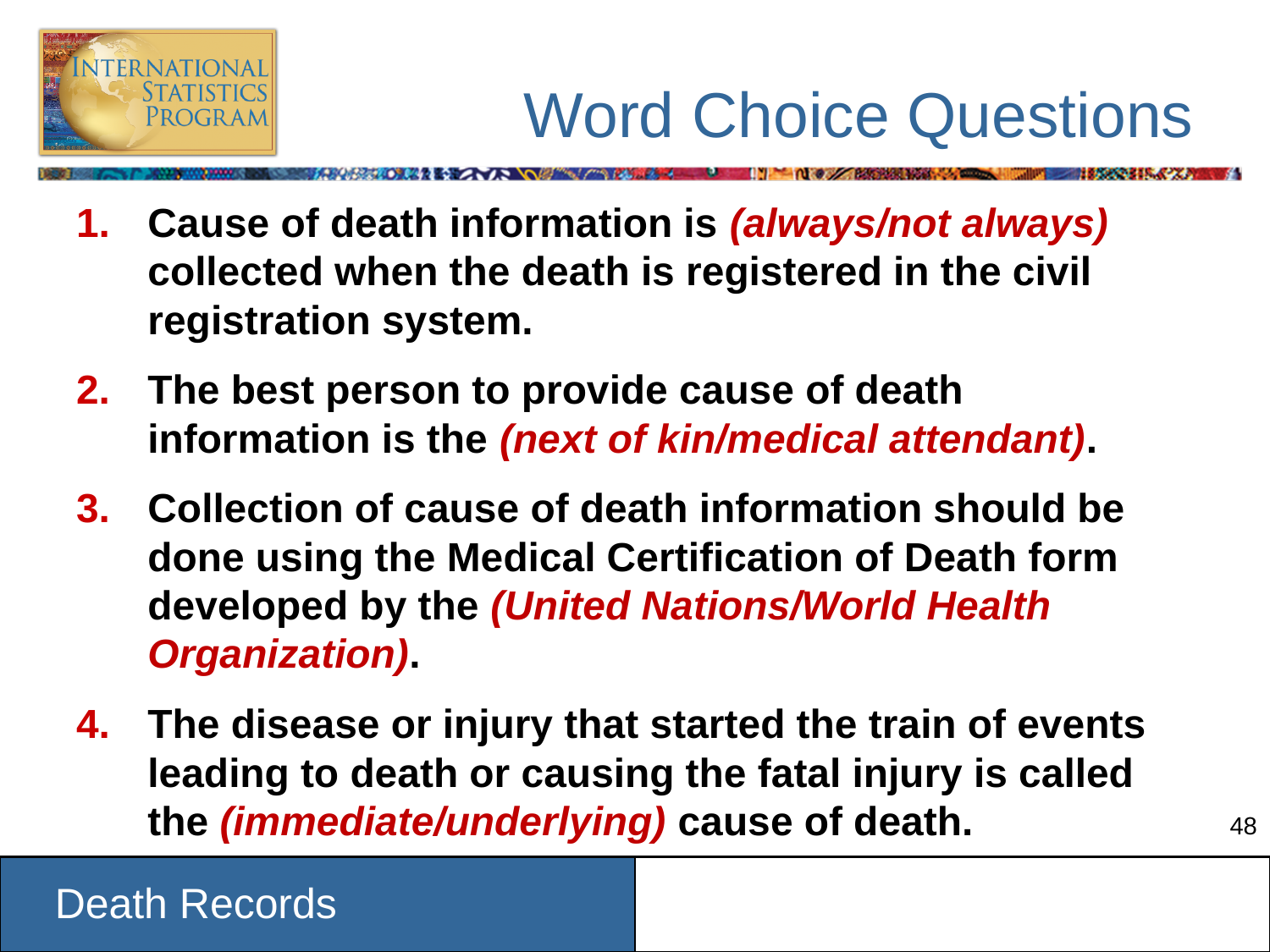

# Word Choice Questions
Cause of death information is (always/not always) collected when the death is registered in the civil registration system.
The best person to provide cause of death information is the (next of kin/medical attendant).
Collection of cause of death information should be done using the Medical Certification of Death form developed by the (United Nations/World Health Organization).
The disease or injury that started the train of events leading to death or causing the fatal injury is called the (immediate/underlying) cause of death.